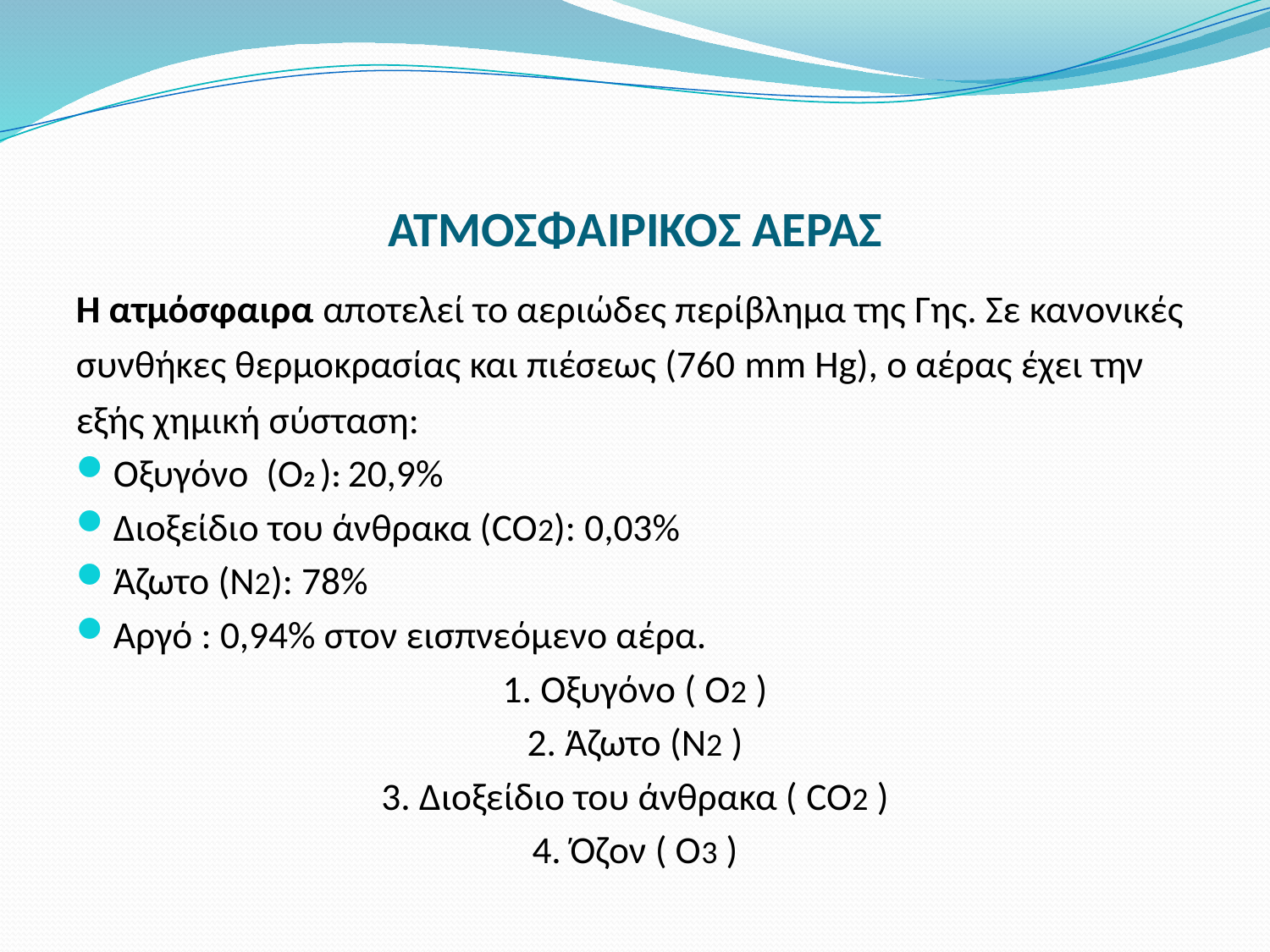

# ΑΤΜΟΣΦΑΙΡΙΚΟΣ ΑΕΡΑΣ
Η ατμόσφαιρα αποτελεί το αεριώδες περίβλημα της Γης. Σε κανονικές συνθήκες θερμοκρασίας και πιέσεως (760 mm Hg), ο αέρας έχει την εξής χημική σύσταση:
Οξυγόνο  (O2 ): 20,9%
Διοξείδιο του άνθρακα (CO2): 0,03%
Άζωτο (Ν2): 78%
Αργό : 0,94% στον εισπνεόμενο αέρα.
1. Οξυγόνο ( Ο2 )
2. Άζωτο (Ν2 )
3. Διοξείδιο του άνθρακα ( CO2 )
4. Όζον ( Ο3 )